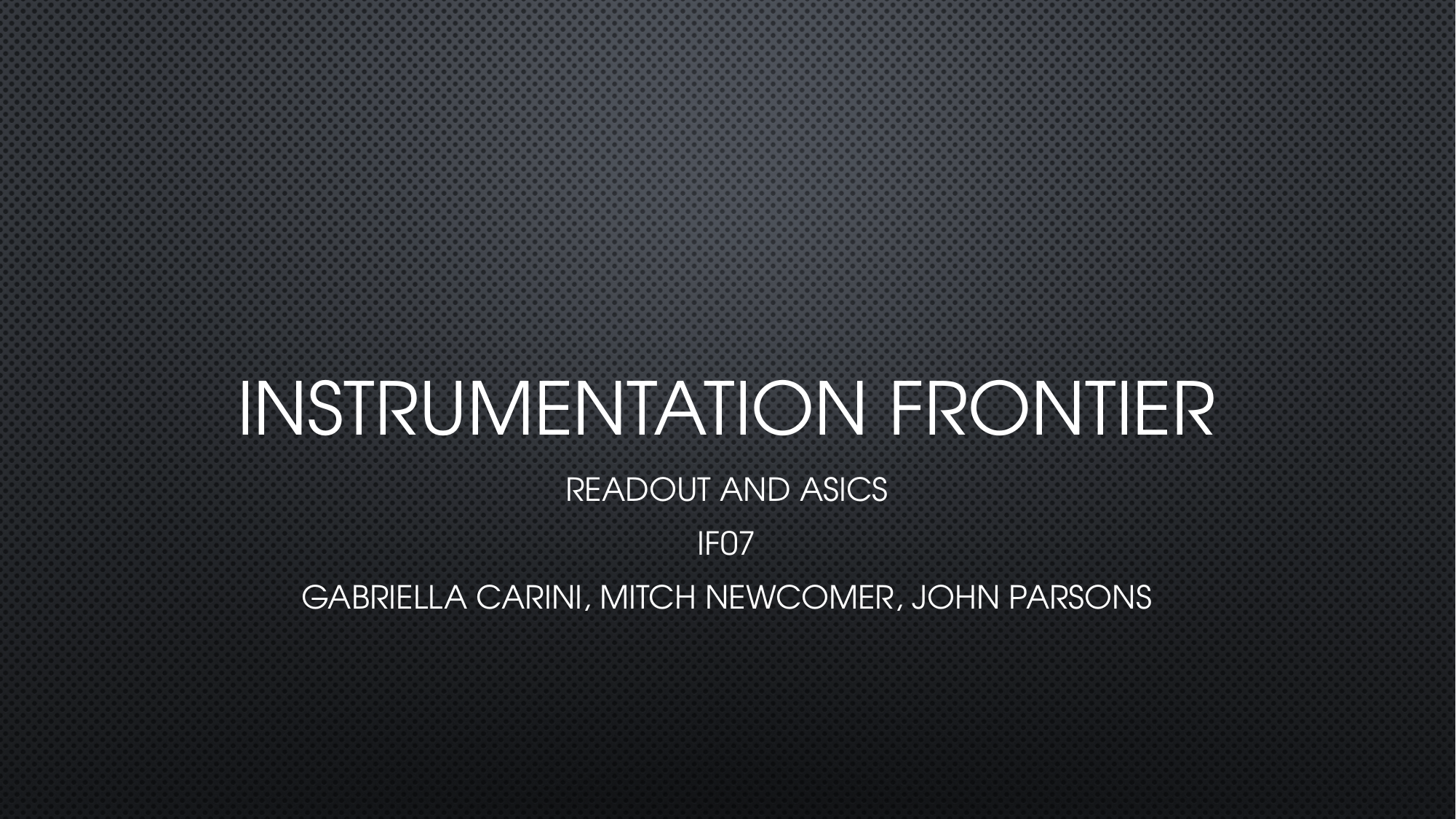

# Instrumentation Frontier
Readout and ASICs
IF07
Gabriella Carini, Mitch Newcomer, John Parsons